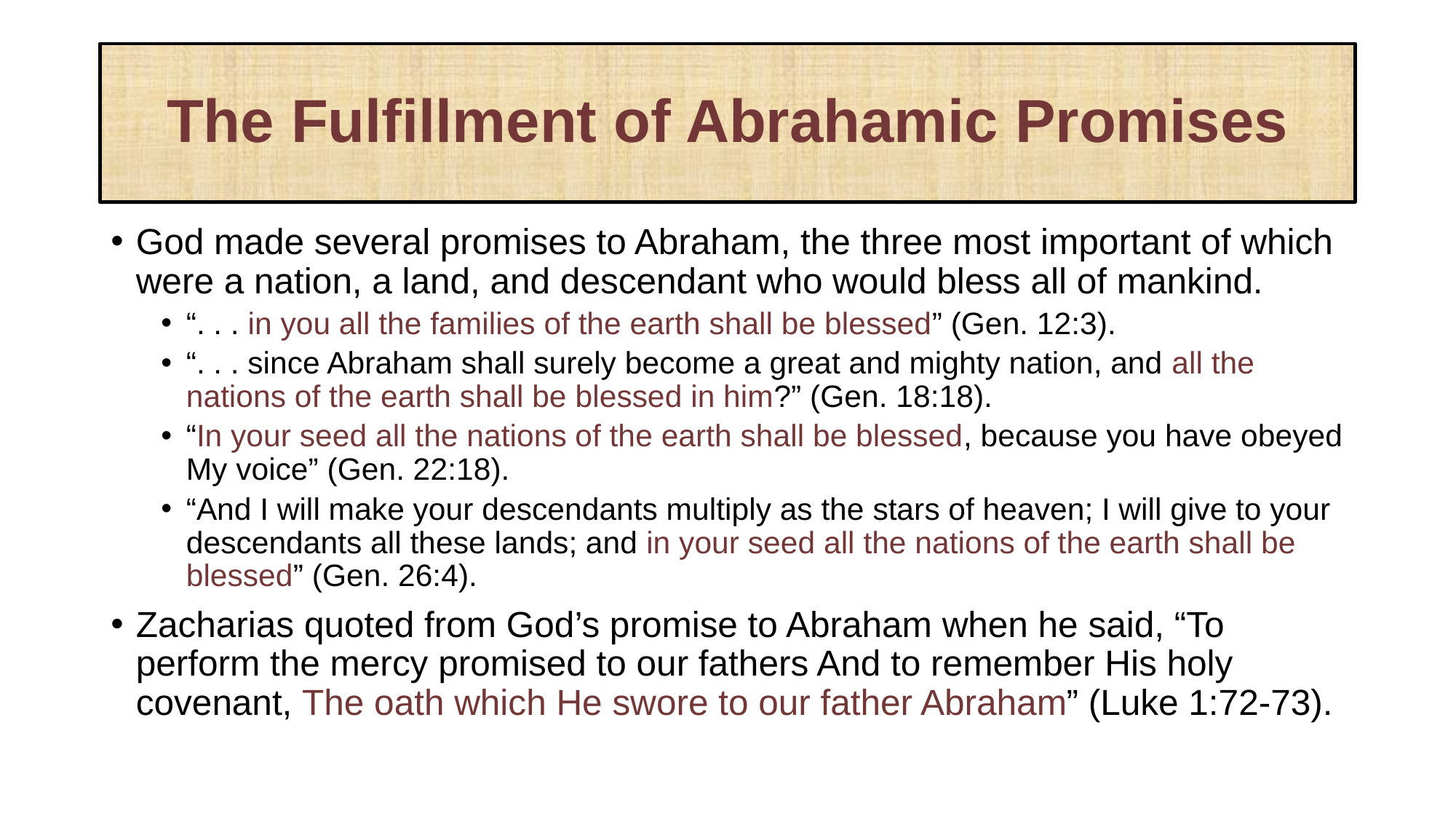

# The Fulfillment of Abrahamic Promises
God made several promises to Abraham, the three most important of which were a nation, a land, and descendant who would bless all of mankind.
“. . . in you all the families of the earth shall be blessed” (Gen. 12:3).
“. . . since Abraham shall surely become a great and mighty nation, and all the nations of the earth shall be blessed in him?” (Gen. 18:18).
“In your seed all the nations of the earth shall be blessed, because you have obeyed My voice” (Gen. 22:18).
“And I will make your descendants multiply as the stars of heaven; I will give to your descendants all these lands; and in your seed all the nations of the earth shall be blessed” (Gen. 26:4).
Zacharias quoted from God’s promise to Abraham when he said, “To perform the mercy promised to our fathers And to remember His holy covenant, The oath which He swore to our father Abraham” (Luke 1:72-73).